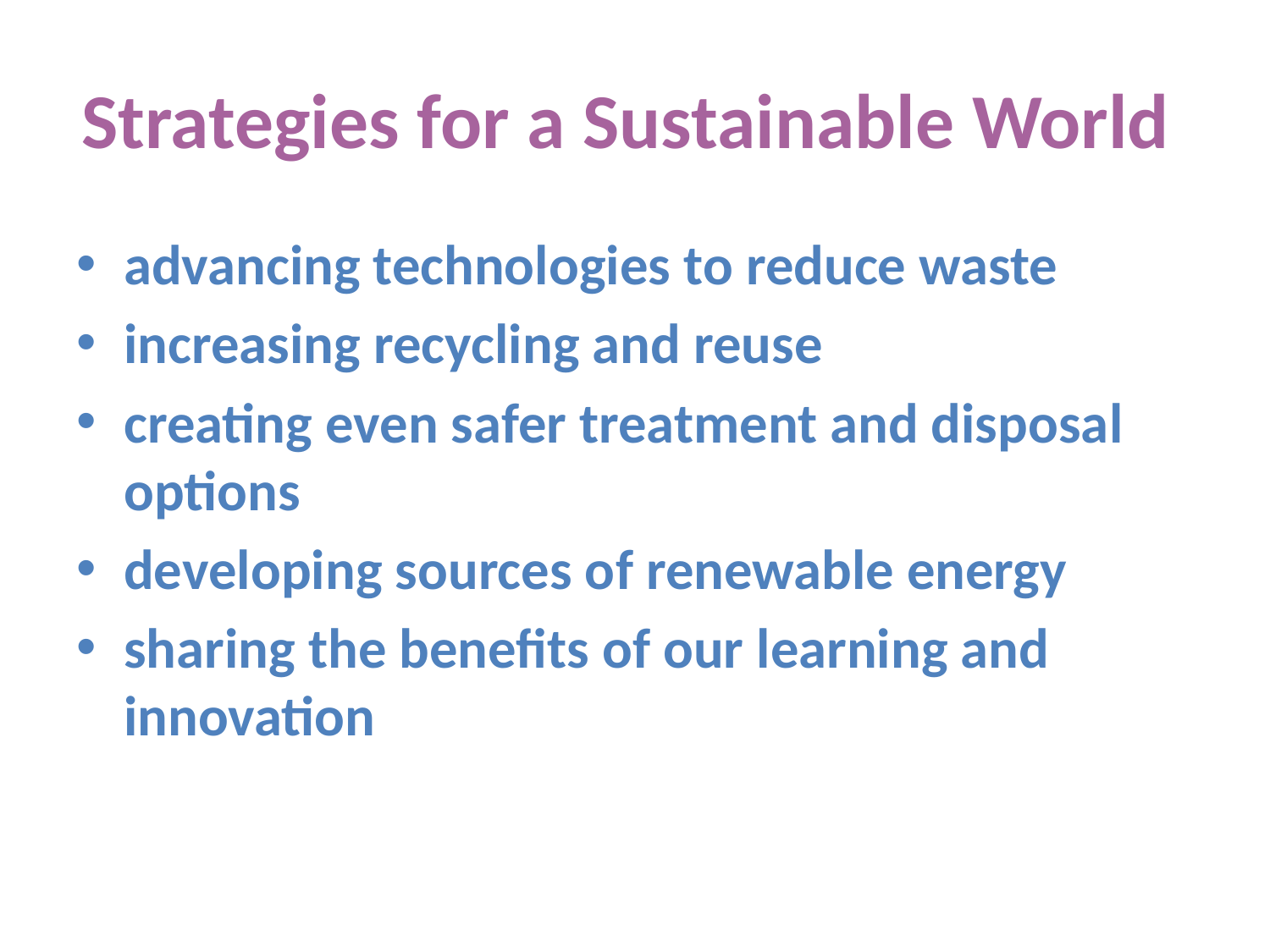

# Strategies for a Sustainable World
advancing technologies to reduce waste
increasing recycling and reuse
creating even safer treatment and disposal options
developing sources of renewable energy
sharing the benefits of our learning and innovation